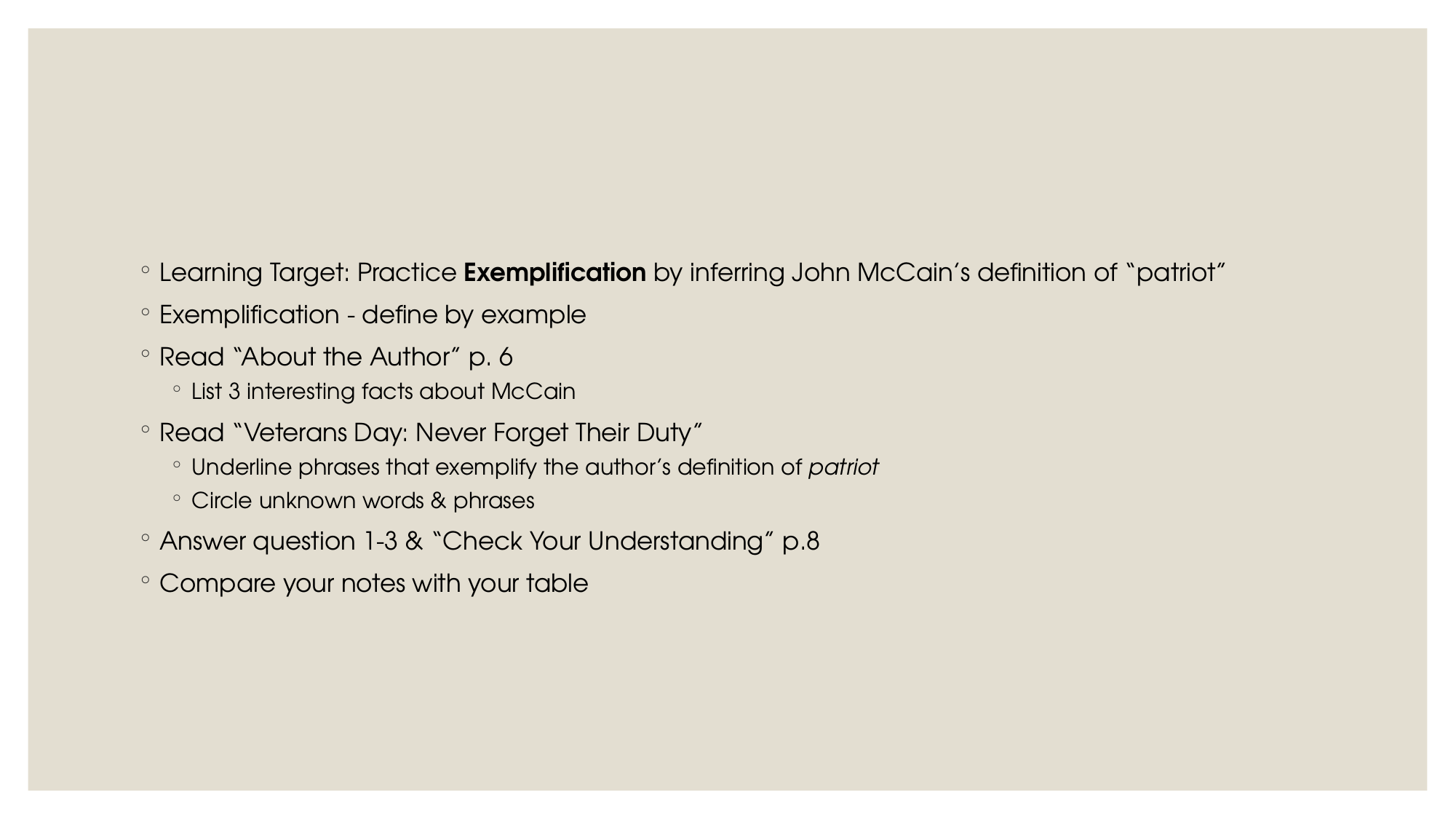

#
Learning Target: Practice Exemplification by inferring John McCain’s definition of “patriot”
Exemplification - define by example
Read “About the Author” p. 6
List 3 interesting facts about McCain
Read “Veterans Day: Never Forget Their Duty”
Underline phrases that exemplify the author’s definition of patriot
Circle unknown words & phrases
Answer question 1-3 & “Check Your Understanding” p.8
Compare your notes with your table